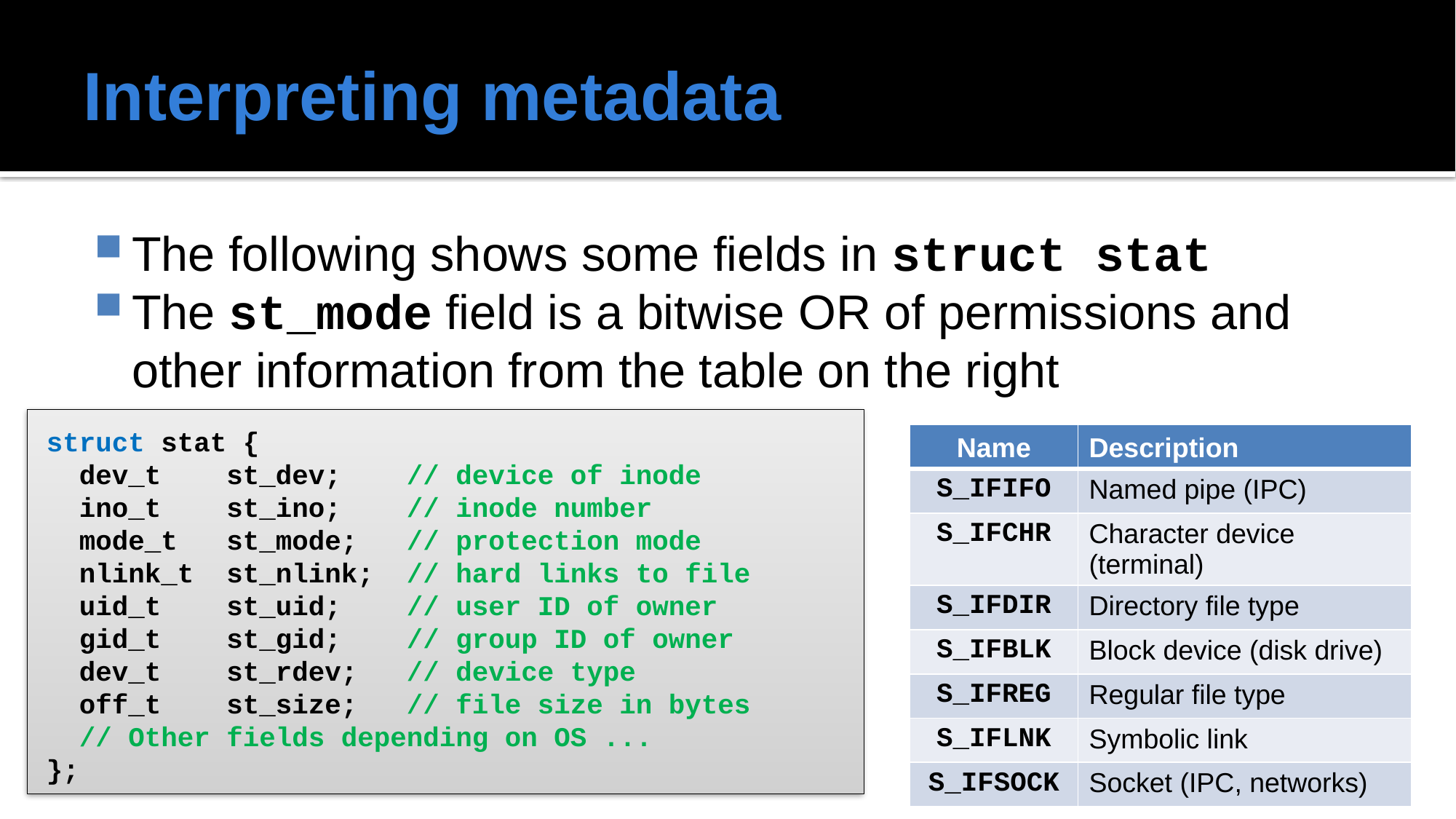

# Interpreting metadata
The following shows some fields in struct stat
The st_mode field is a bitwise OR of permissions and other information from the table on the right
struct stat {
  dev_t    st_dev;    // device of inode
  ino_t    st_ino;    // inode number
  mode_t   st_mode;   // protection mode
  nlink_t  st_nlink;  // hard links to file
  uid_t    st_uid;    // user ID of owner
  gid_t    st_gid;    // group ID of owner
  dev_t    st_rdev;   // device type
  off_t    st_size;   // file size in bytes
  // Other fields depending on OS ...
};
| Name | Description |
| --- | --- |
| S\_IFIFO | Named pipe (IPC) |
| S\_IFCHR | Character device (terminal) |
| S\_IFDIR | Directory file type |
| S\_IFBLK | Block device (disk drive) |
| S\_IFREG | Regular file type |
| S\_IFLNK | Symbolic link |
| S\_IFSOCK | Socket (IPC, networks) |